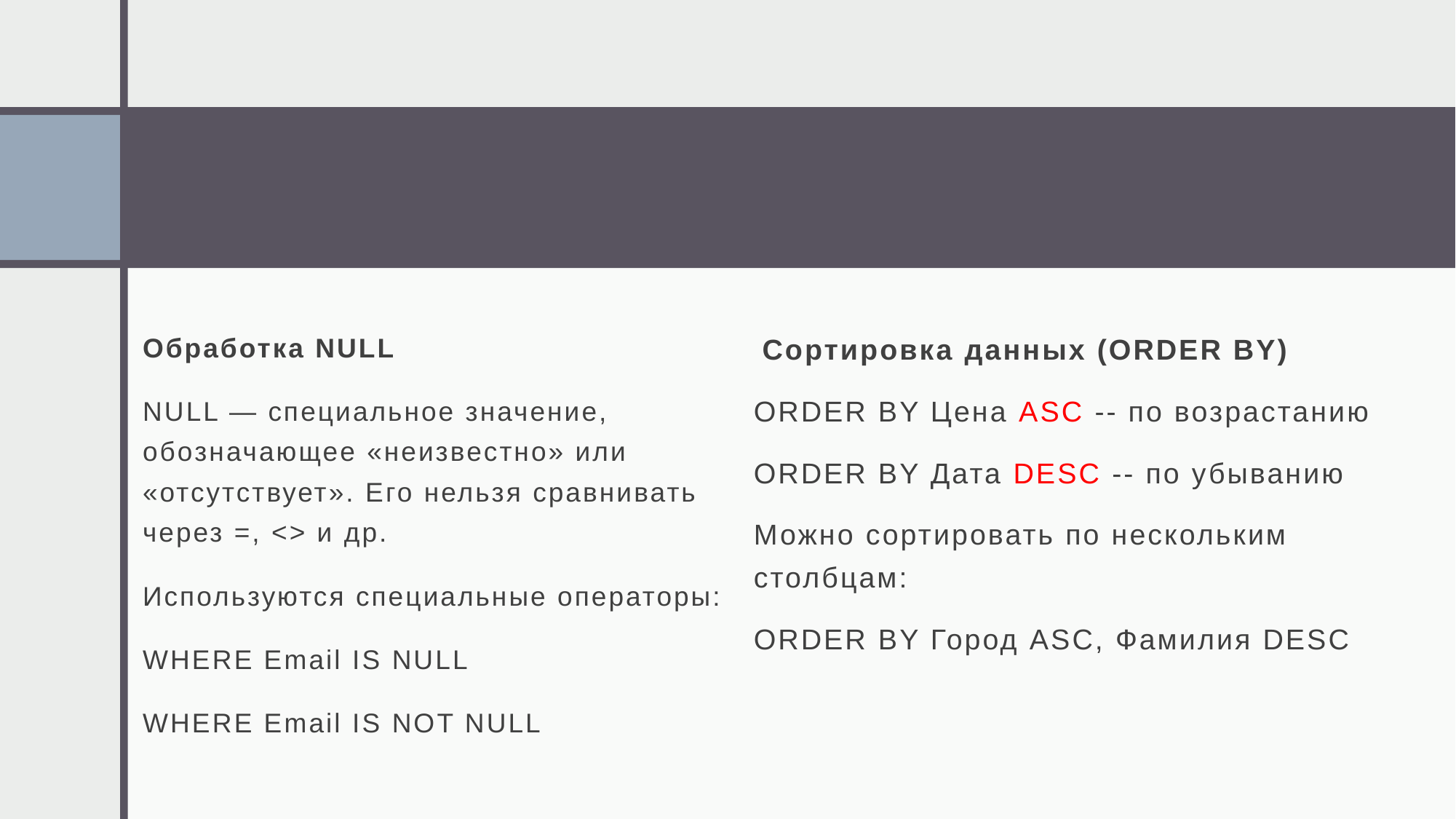

Обработка NULL
NULL — специальное значение, обозначающее «неизвестно» или «отсутствует». Его нельзя сравнивать через =, <> и др.
Используются специальные операторы:
WHERE Email IS NULL
WHERE Email IS NOT NULL

 Сортировка данных (ORDER BY)
ORDER BY Цена ASC -- по возрастанию
ORDER BY Дата DESC -- по убыванию
Можно сортировать по нескольким столбцам:
ORDER BY Город ASC, Фамилия DESC